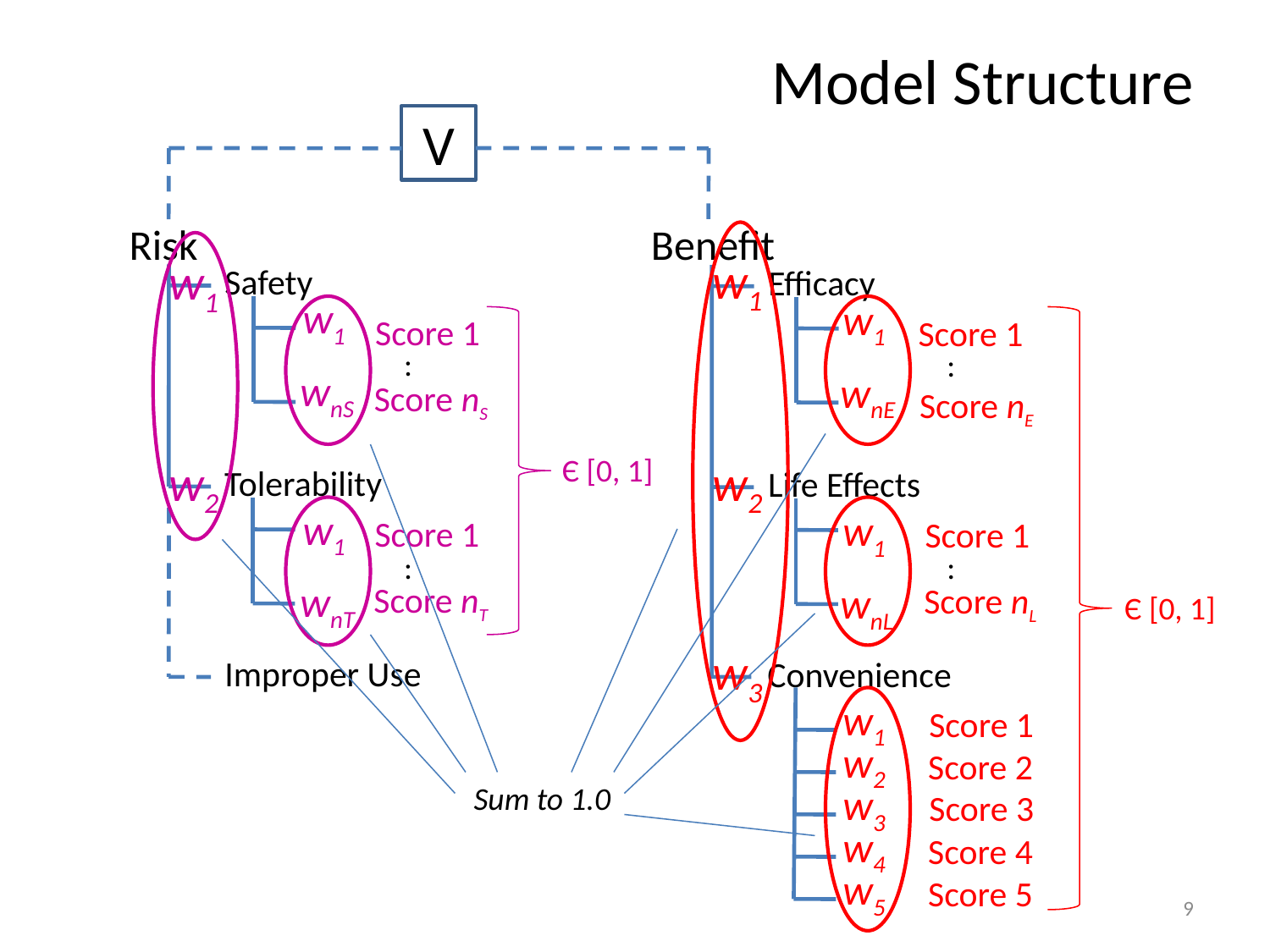

# Model Structure
V
Risk
Benefit

Sum to 1.0
w1
w1
Safety
Efficacy
w1
w1
Score 1
     Score 1

Є [0, 1]
Є [0, 1]
:
:
wnS
wnE
Score nS
Score nE
w2
w2
Tolerability
Life Effects
w1
w1
Score 1
Score 1
:
:
wnT
wnL
Score nT
Score nL
w3
Improper Use
Convenience
w1
Score 1
w2
Score 2
w3
Score 3
w4
Score 4
w5
Score 5
9